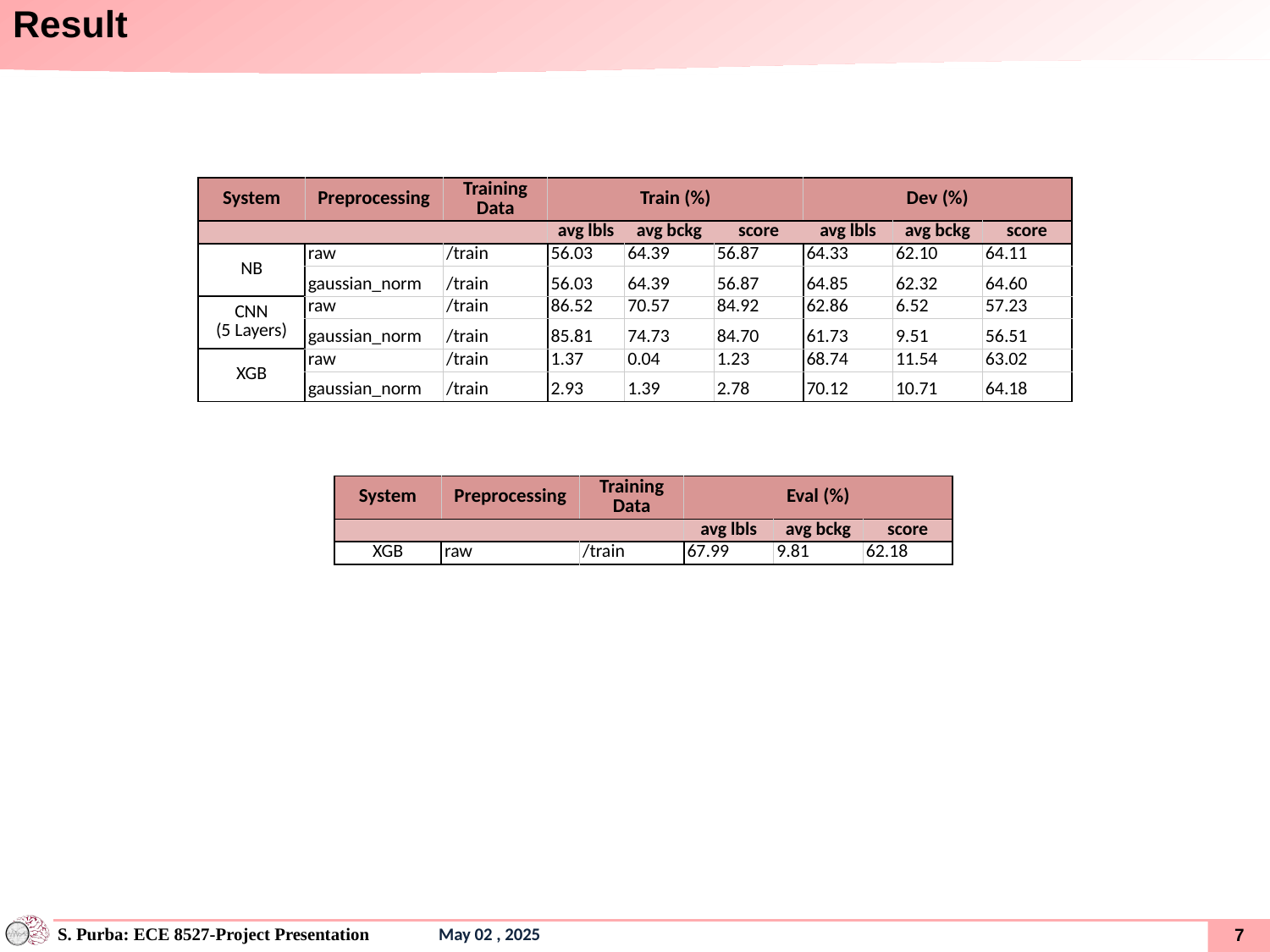

# Result
| System | Preprocessing | Training Data | Train (%) |  |  | Dev (%) |  |  |
| --- | --- | --- | --- | --- | --- | --- | --- | --- |
|  |  |  | avg lbls | avg bckg | score | avg lbls | avg bckg | score |
| NB | raw | /train | 56.03 | 64.39 | 56.87 | 64.33 | 62.10 | 64.11 |
|  | gaussian\_norm | /train | 56.03 | 64.39 | 56.87 | 64.85 | 62.32 | 64.60 |
| CNN (5 Layers) | raw | /train | 86.52 | 70.57 | 84.92 | 62.86 | 6.52 | 57.23 |
|  | gaussian\_norm | /train | 85.81 | 74.73 | 84.70 | 61.73 | 9.51 | 56.51 |
| XGB | raw | /train | 1.37 | 0.04 | 1.23 | 68.74 | 11.54 | 63.02 |
|  | gaussian\_norm | /train | 2.93 | 1.39 | 2.78 | 70.12 | 10.71 | 64.18 |
| System | Preprocessing | Training Data | Eval (%) |  |  |
| --- | --- | --- | --- | --- | --- |
|  |  |  | avg lbls | avg bckg | score |
| XGB | raw | /train | 67.99 | 9.81 | 62.18 |